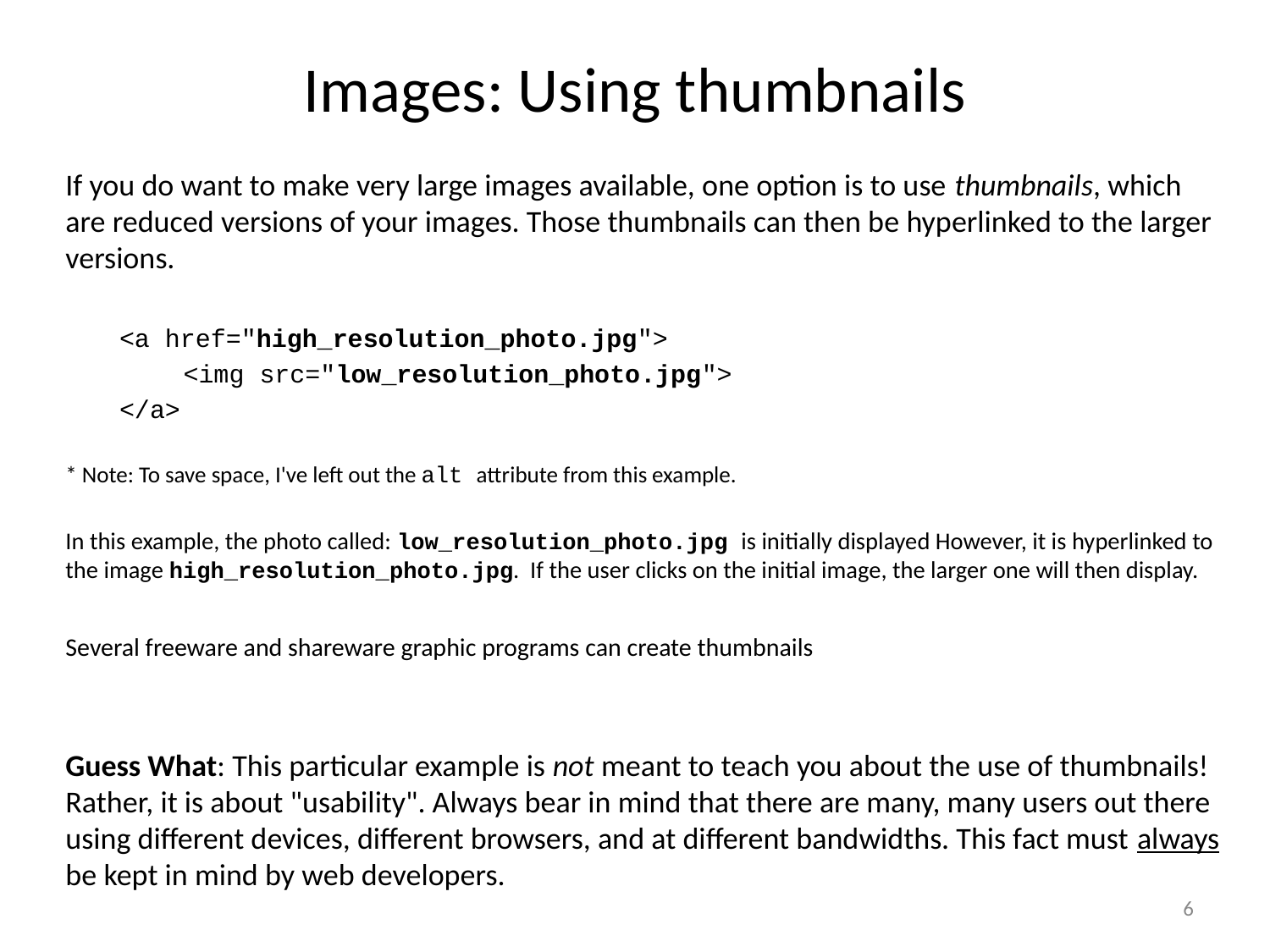

# Images: Using thumbnails
If you do want to make very large images available, one option is to use thumbnails, which are reduced versions of your images. Those thumbnails can then be hyperlinked to the larger versions.

<a href="high_resolution_photo.jpg">
	  <img src="low_resolution_photo.jpg">
</a>

* Note: To save space, I've left out the alt attribute from this example.

In this example, the photo called: low_resolution_photo.jpg is initially displayed However, it is hyperlinked to the image high_resolution_photo.jpg.  If the user clicks on the initial image, the larger one will then display.

Several freeware and shareware graphic programs can create thumbnails

Guess What: This particular example is not meant to teach you about the use of thumbnails! Rather, it is about "usability". Always bear in mind that there are many, many users out there using different devices, different browsers, and at different bandwidths. This fact must always be kept in mind by web developers.

6